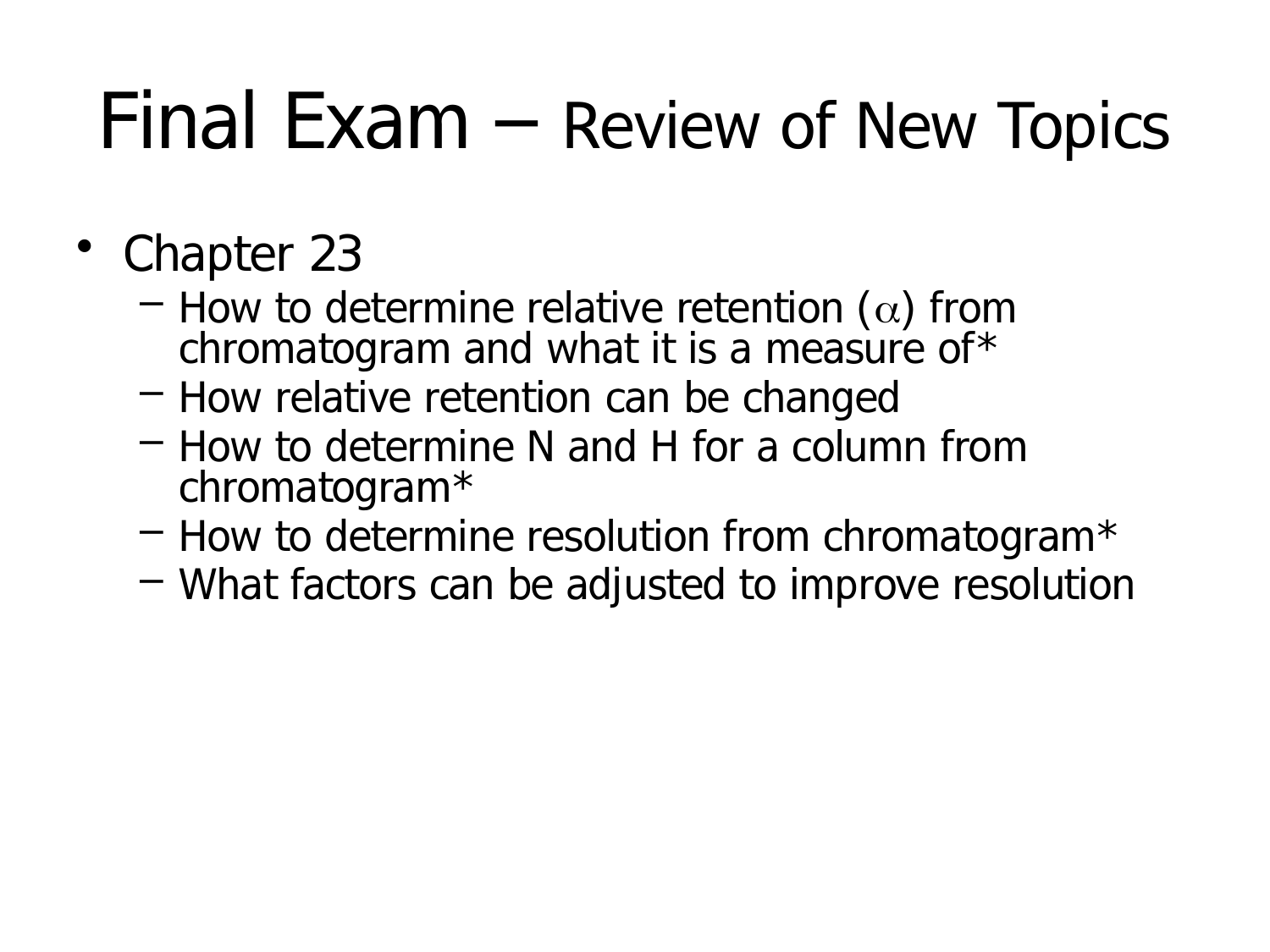

# Final Exam – Review of New Topics
Chapter 23
How to determine relative retention (α) from chromatogram and what it is a measure of*
How relative retention can be changed
How to determine N and H for a column from chromatogram*
How to determine resolution from chromatogram*
What factors can be adjusted to improve resolution